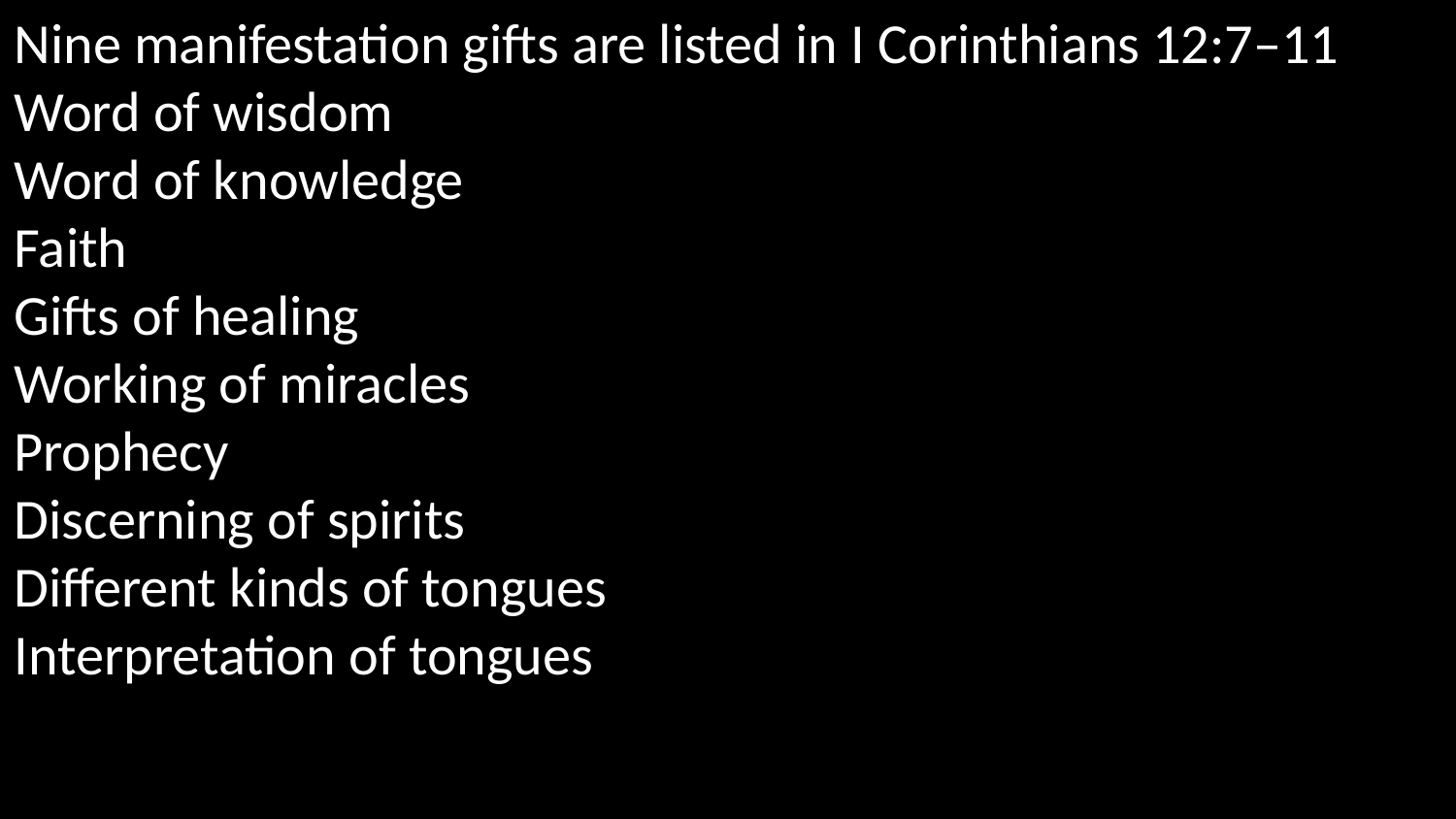

Nine manifestation gifts are listed in I Corinthians 12:7–11
Word of wisdom
Word of knowledge
Faith
Gifts of healing
Working of miracles
Prophecy
Discerning of spirits
Different kinds of tongues
Interpretation of tongues